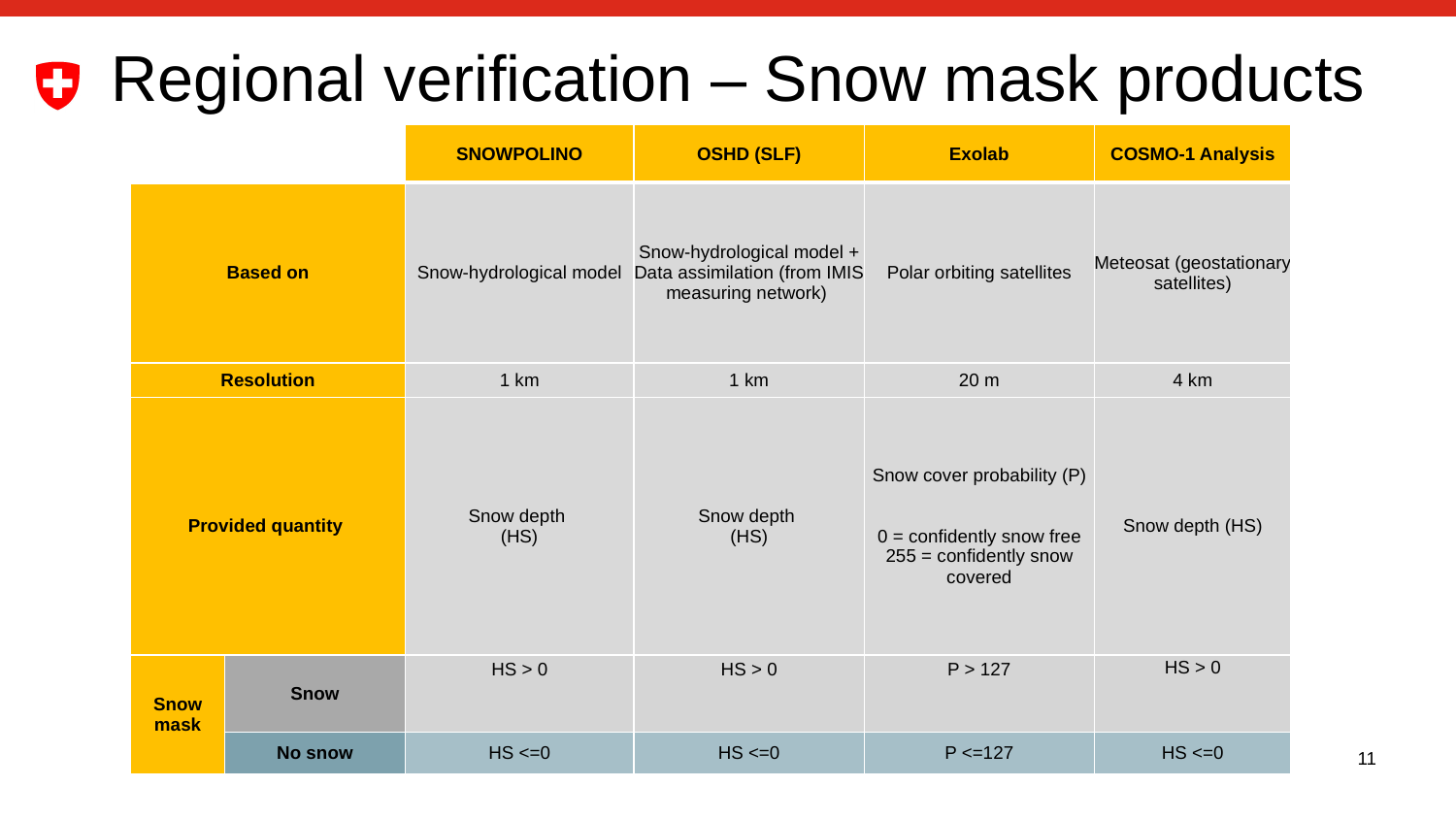

# Regional verification – Snow mask products
|  |  | SNOWPOLINO | OSHD (SLF) | Exolab | COSMO-1 Analysis |
| --- | --- | --- | --- | --- | --- |
| Based on |  | Snow-hydrological model | Snow-hydrological model + Data assimilation (from IMIS measuring network) | Polar orbiting satellites | Meteosat (geostationary satellites) |
| Resolution |  | 1 km | 1 km | 20 m | 4 km |
| Provided quantity |  | Snow depth  (HS) | Snow depth  (HS) | Snow cover probability (P) 0 = confidently snow free 255 = confidently snow covered | Snow depth (HS) |
| Snow mask | Snow | HS > 0 | HS > 0 | P > 127 | HS > 0 |
|  | No snow | HS <=0 | HS <=0 | P <=127 | HS <=0 |